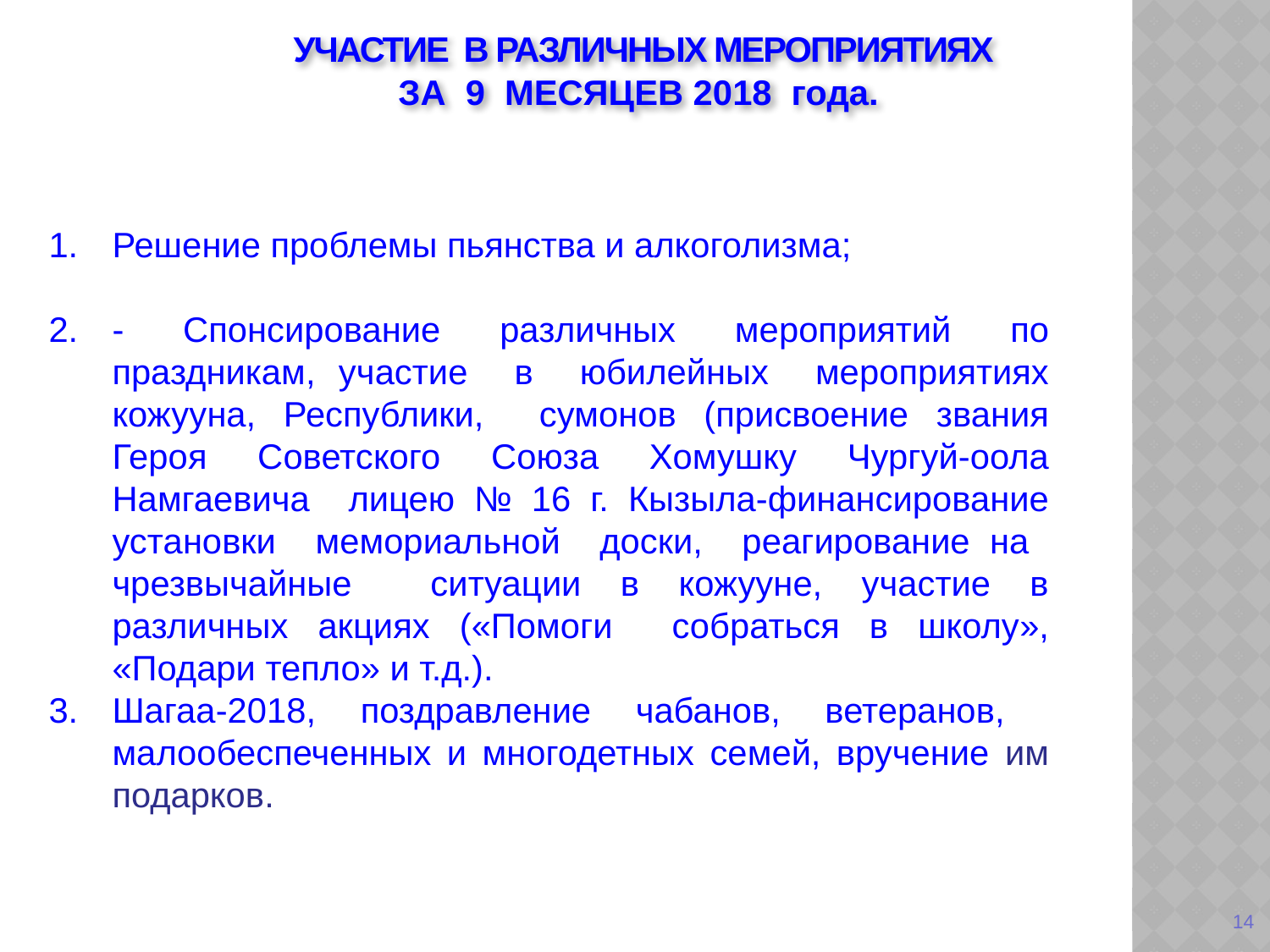

УЧАСТИЕ  в РАЗЛИЧНЫХ МЕрОПРИЯТИЯХ
ЗА  9  МЕСЯЦЕВ 2018  года.
Решение проблемы пьянства и алкоголизма;

- Спонсирование различных мероприятий по праздникам, участие  в  юбилейных  мероприятиях кожууна, Республики,  сумонов (присвоение звания Героя Советского Союза Хомушку Чургуй-оола Намгаевича  лицею № 16 г. Кызыла-финансирование установки  мемориальной  доски,  реагирование на  чрезвычайные  ситуации в кожууне, участие в различных акциях («Помоги  собраться в школу», «Подари тепло» и т.д.).
Шагаа-2018, поздравление чабанов, ветеранов,  малообеспеченных и многодетных семей, вручение им подарков.
14